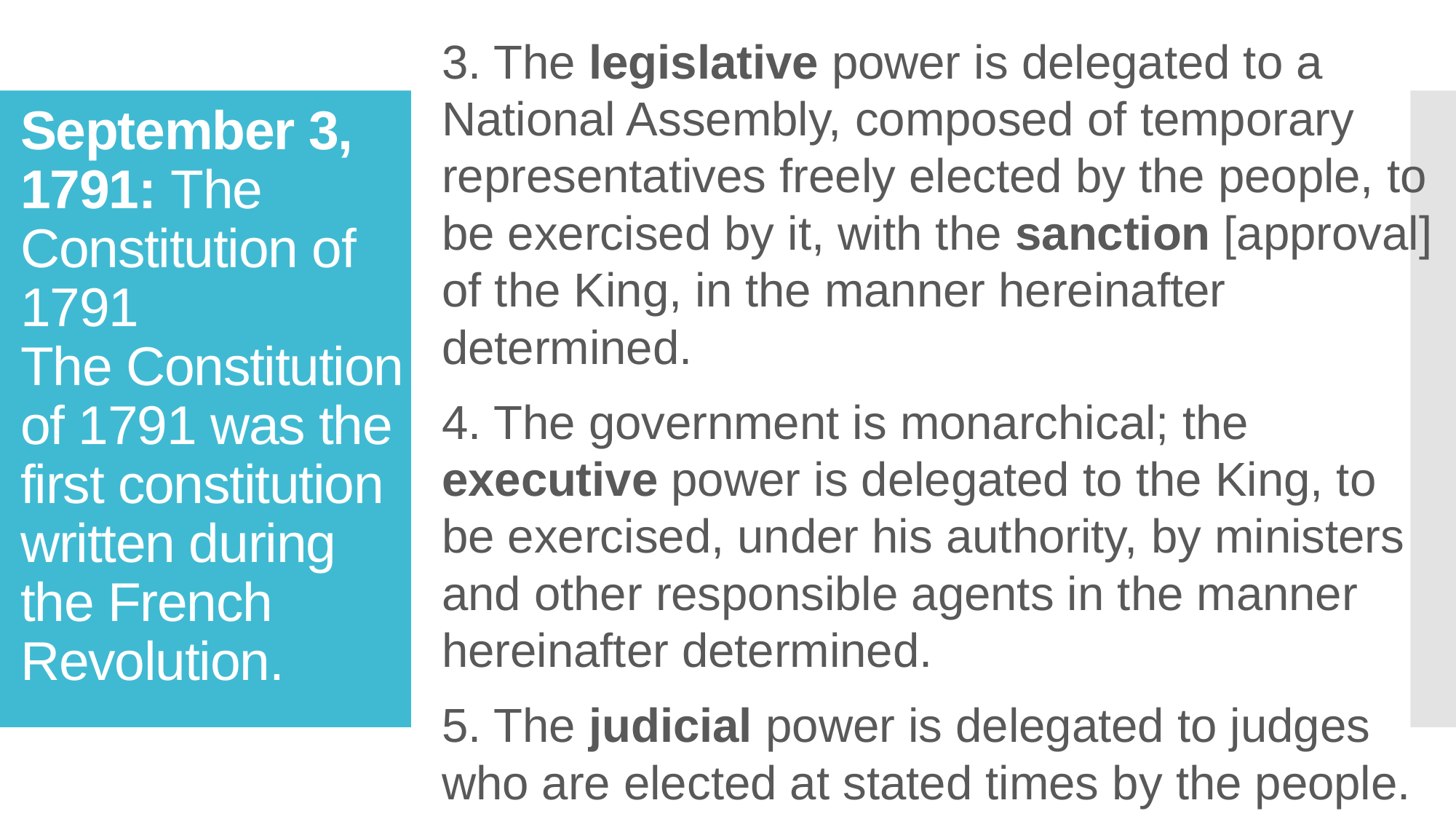

3. The legislative power is delegated to a National Assembly, composed of temporary representatives freely elected by the people, to be exercised by it, with the sanction [approval] of the King, in the manner hereinafter determined.
4. The government is monarchical; the executive power is delegated to the King, to be exercised, under his authority, by ministers and other responsible agents in the manner hereinafter determined.
5. The judicial power is delegated to judges who are elected at stated times by the people.
# September 3, 1791: The Constitution of 1791
The Constitution of 1791 was the first constitution written during the French Revolution.